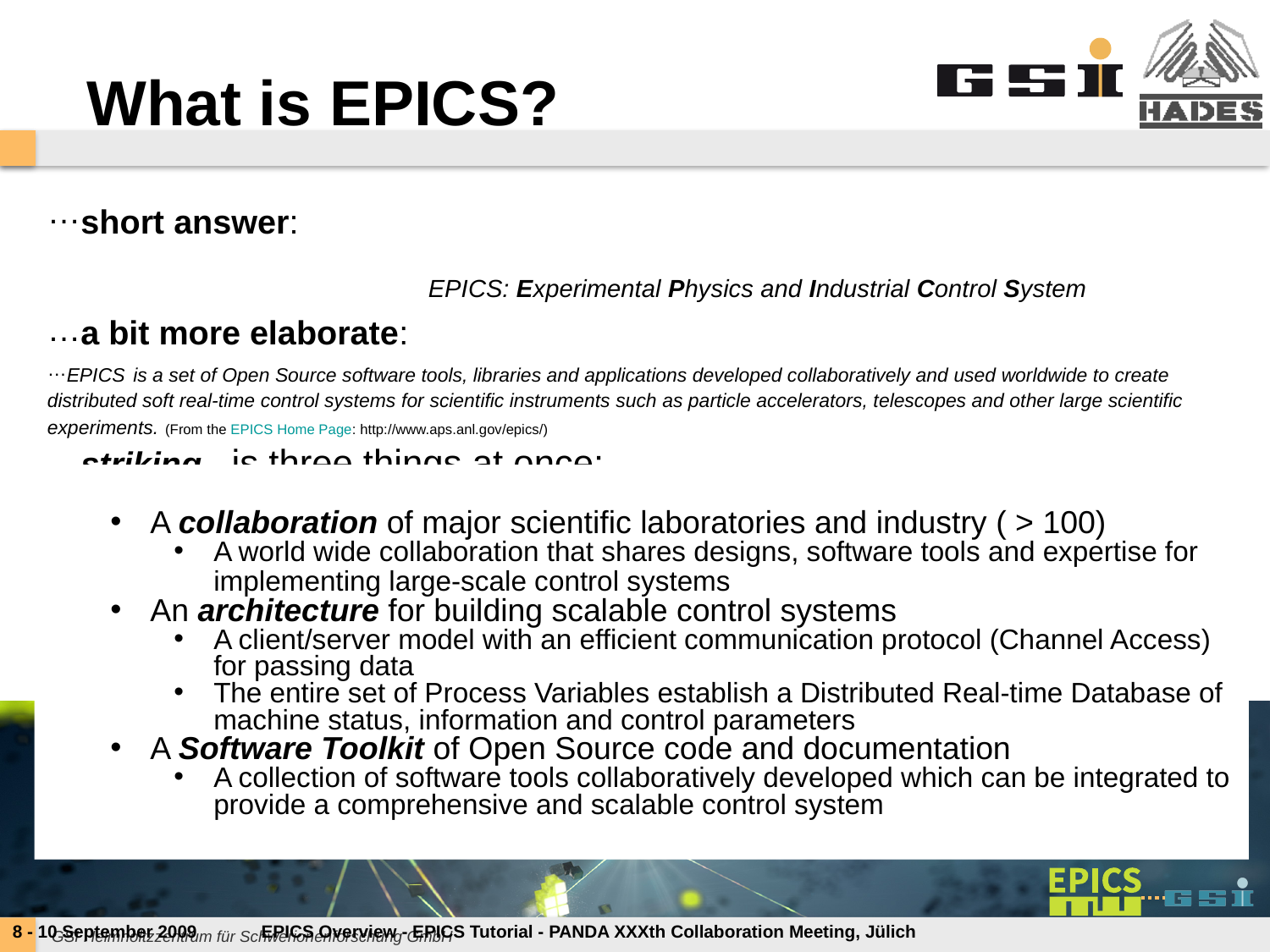

What is EPICS?
short answer:                                                                                          	EPICS: Experimental Physics and Industrial Control System
a bit more elaborate:
EPICS is a set of Open Source software tools, libraries and applications developed collaboratively and used worldwide to create distributed soft real-time control systems for scientific instruments such as particle accelerators, telescopes and other large scientific experiments. (From the EPICS Home Page: http://www.aps.anl.gov/epics/)
striking - is three things at once:

A collaboration of major scientific laboratories and industry ( > 100)
A world wide collaboration that shares designs, software tools and expertise for implementing large-scale control systems
An architecture for building scalable control systems
A client/server model with an efficient communication protocol (Channel Access) for passing data
The entire set of Process Variables establish a Distributed Real-time Database of machine status, information and control parameters
A Software Toolkit of Open Source code and documentation
A collection of software tools collaboratively developed which can be integrated to provide a comprehensive and scalable control system

8 - 10 September 2009
EPICS Overview - EPICS Tutorial - PANDA XXXth Collaboration Meeting, Jülich